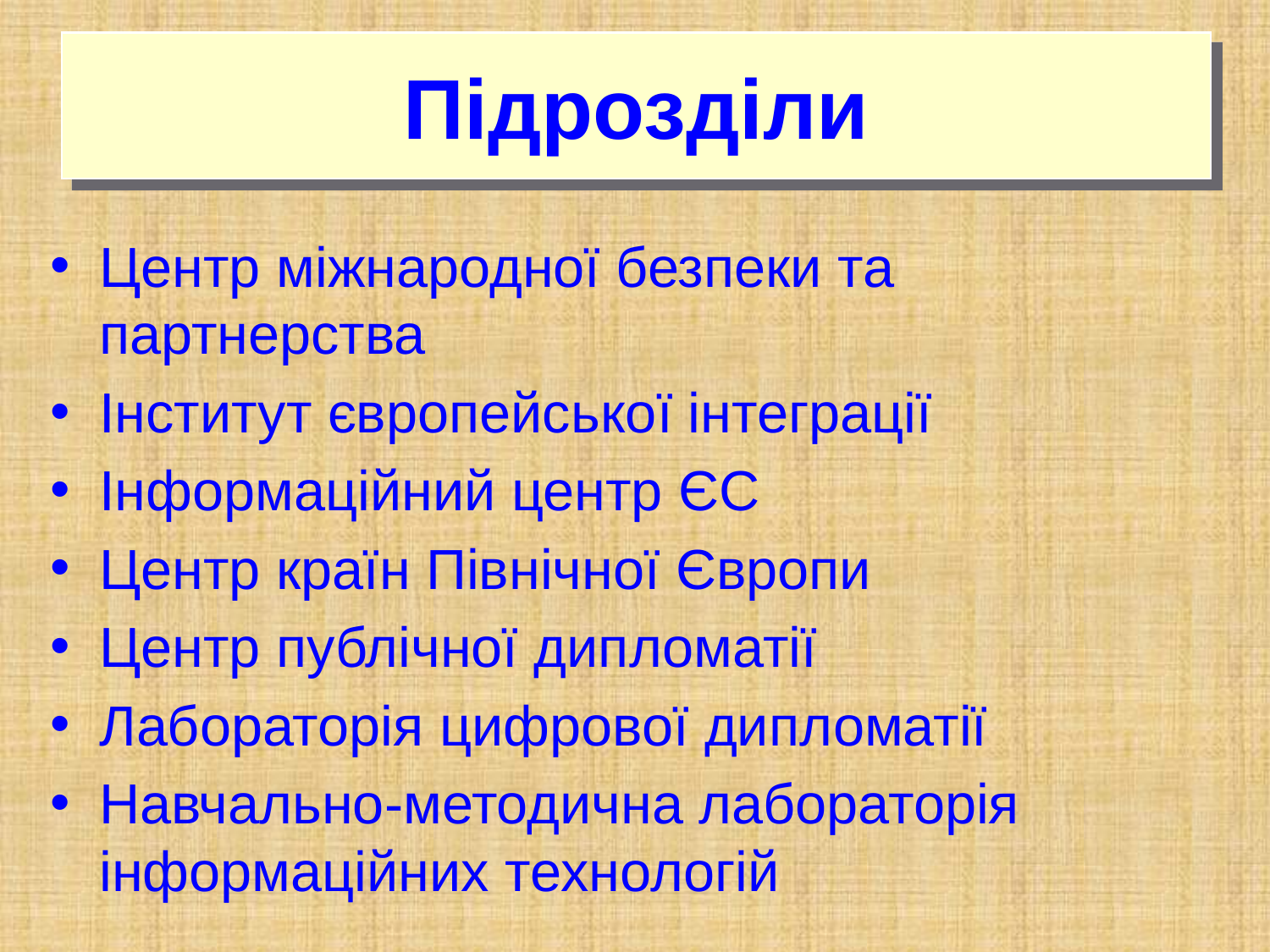

Підрозділи
Центр міжнародної безпеки та партнерства
Інститут європейської інтеграції
Інформаційний центр ЄС
Центр країн Північної Європи
Центр публічної дипломатії
Лабораторія цифрової дипломатії
Навчально-методична лабораторія інформаційних технологій